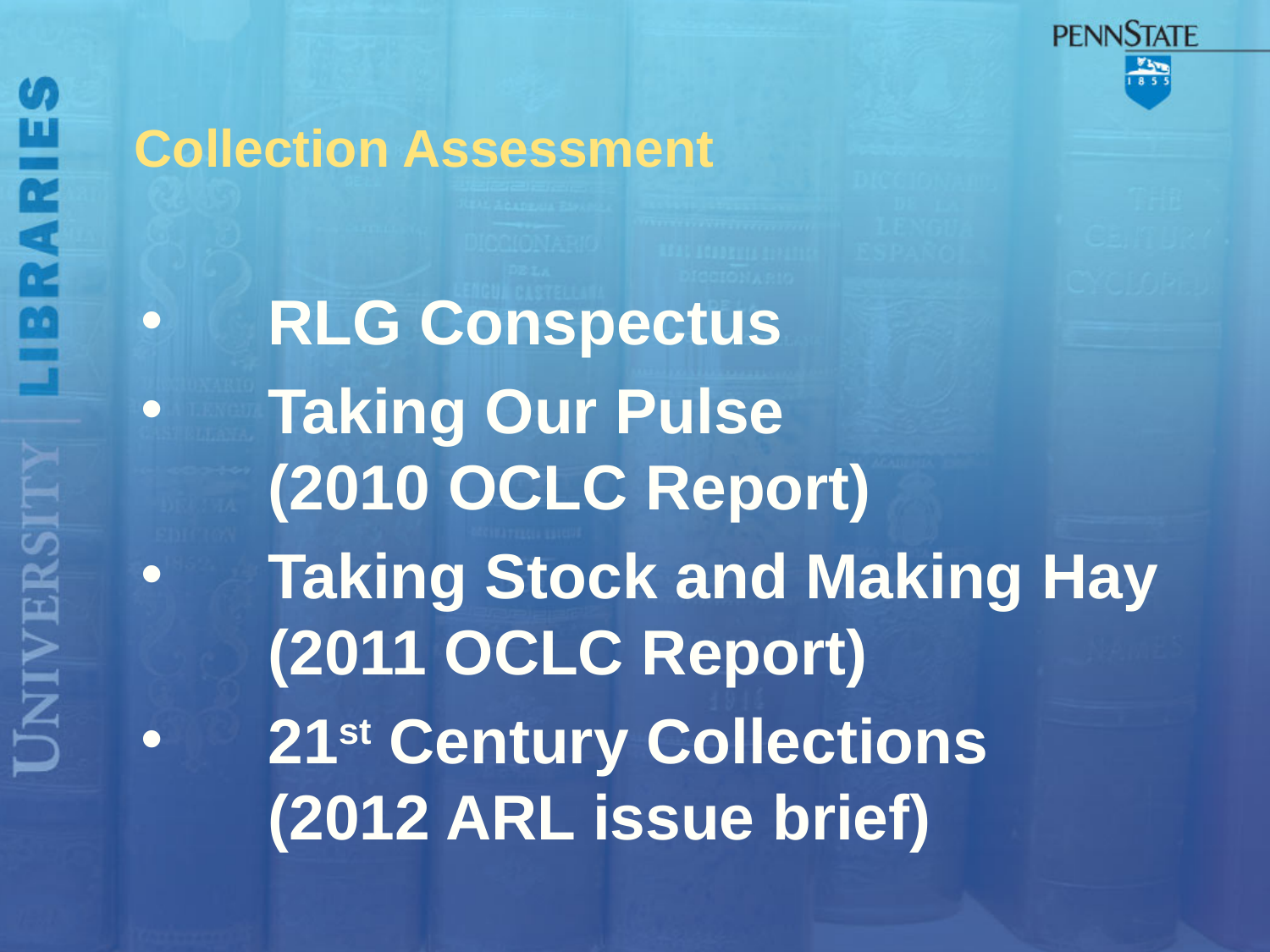

# Collection Assessment
RLG Conspectus
Taking Our Pulse              (2010 OCLC Report)
Taking Stock and Making Hay (2011 OCLC Report)
21st Century Collections (2012 ARL issue brief)